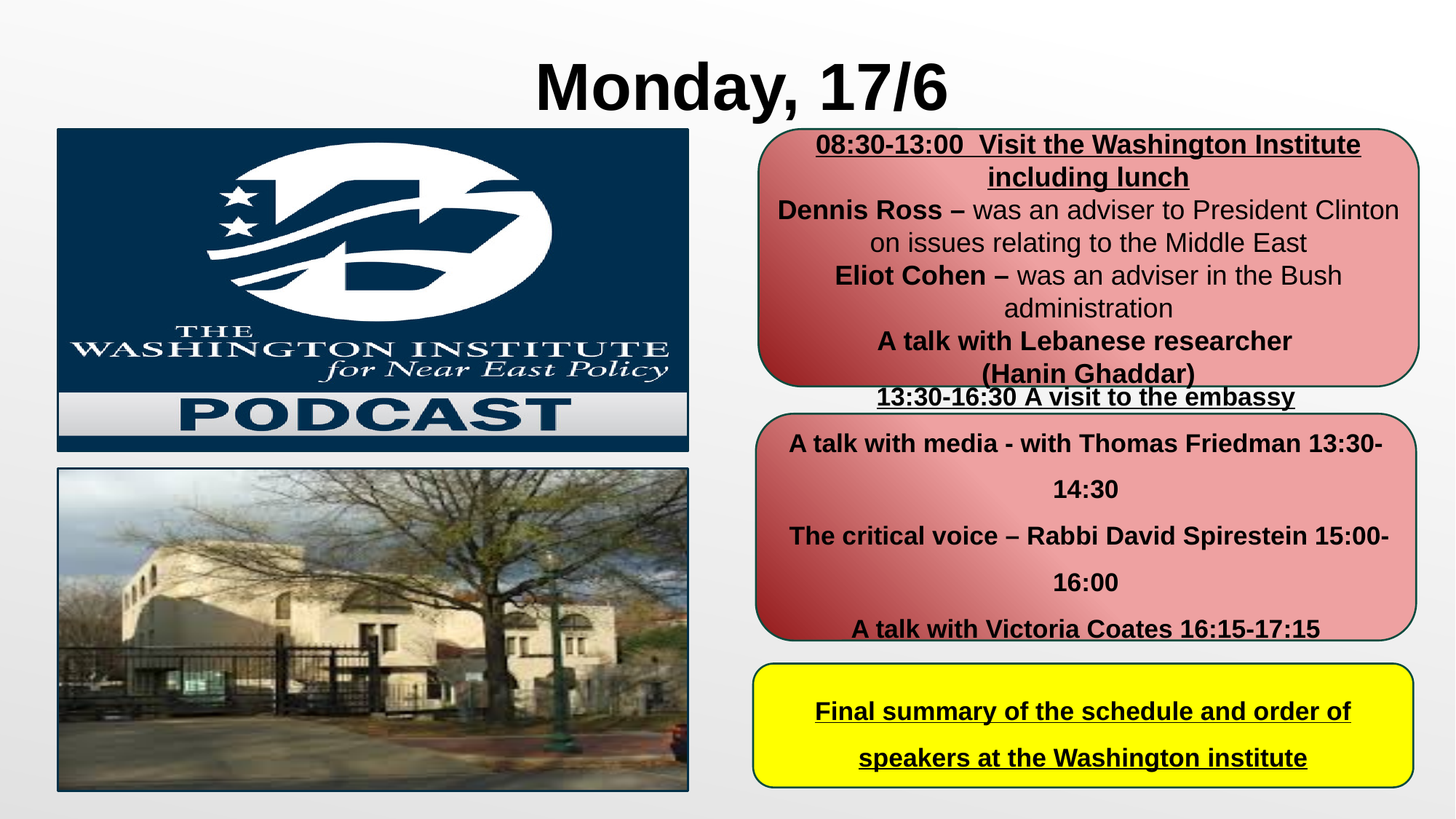

Monday, 17/6

08:30-13:00  Visit the Washington Institute including lunch
Dennis Ross – was an adviser to President Clinton on issues relating to the Middle East
Eliot Cohen – was an adviser in the Bush administration
A talk with Lebanese researcher
(Hanin Ghaddar)
13:30-16:30 A visit to the embassy
A talk with media - with Thomas Friedman 13:30-14:30
 The critical voice – Rabbi David Spirestein 15:00-16:00
A talk with Victoria Coates 16:15-17:15
* Team processes according to the team schedules

Final summary of the schedule and order of speakers at the Washington institute